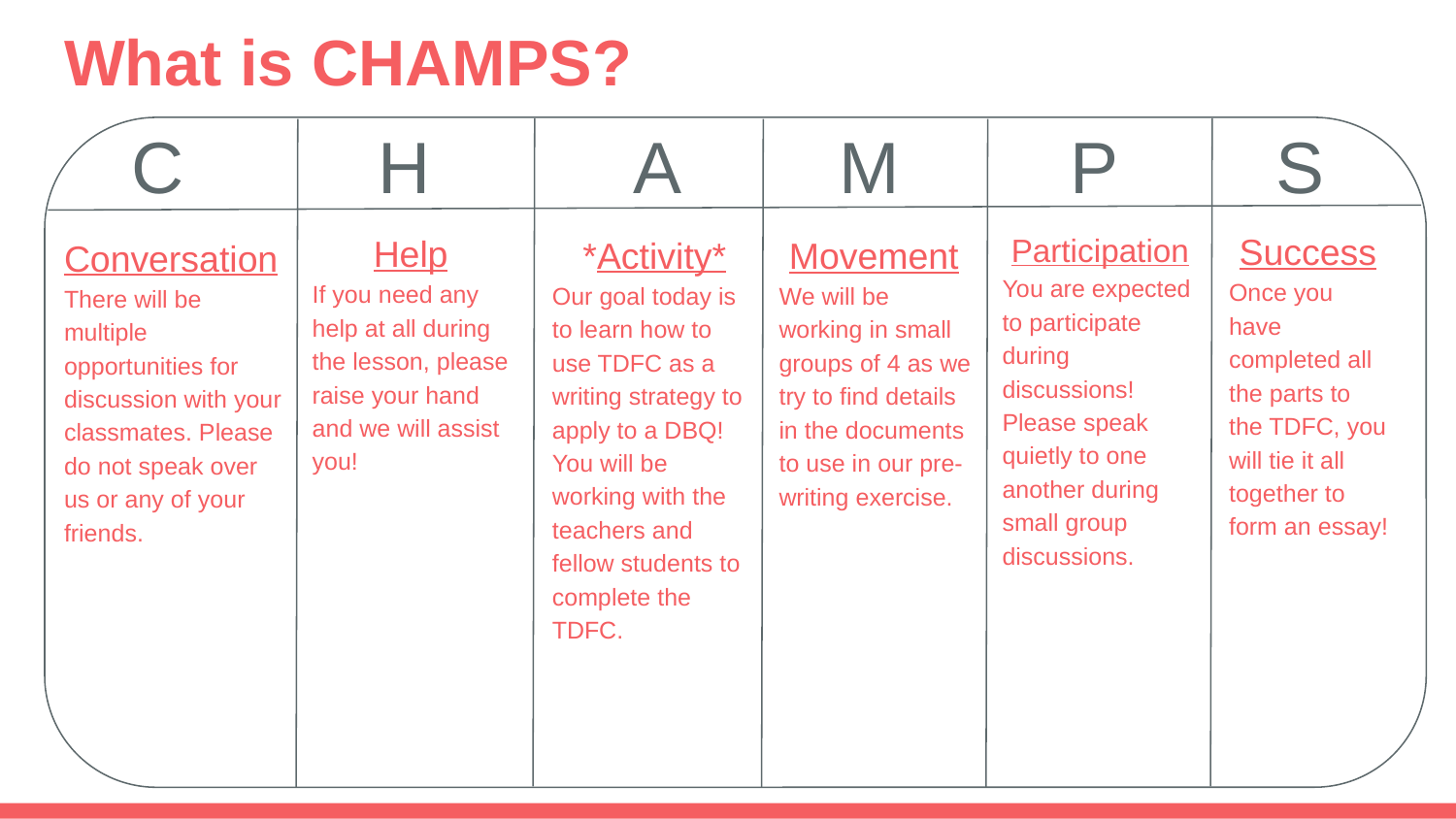

# What is CHAMPS?
           C	         H		A	   M	 	P    	   S

 Success
Once you have completed all the parts to the TDFC, you will tie it all together to form an essay!
      Help
If you need any help at all during the lesson, please raise your hand and we will assist you!
 Participation
You are expected to participate during discussions! Please speak quietly to one another during small group discussions.
   *Activity*
Our goal today is to learn how to use TDFC as a writing strategy to apply to a DBQ! You will be working with the teachers and fellow students to complete the TDFC.
 Movement
We will be working in small groups of 4 as we try to find details in the documents to use in our pre-writing exercise.
Conversation
There will be multiple opportunities for discussion with your classmates. Please do not speak over us or any of your friends.